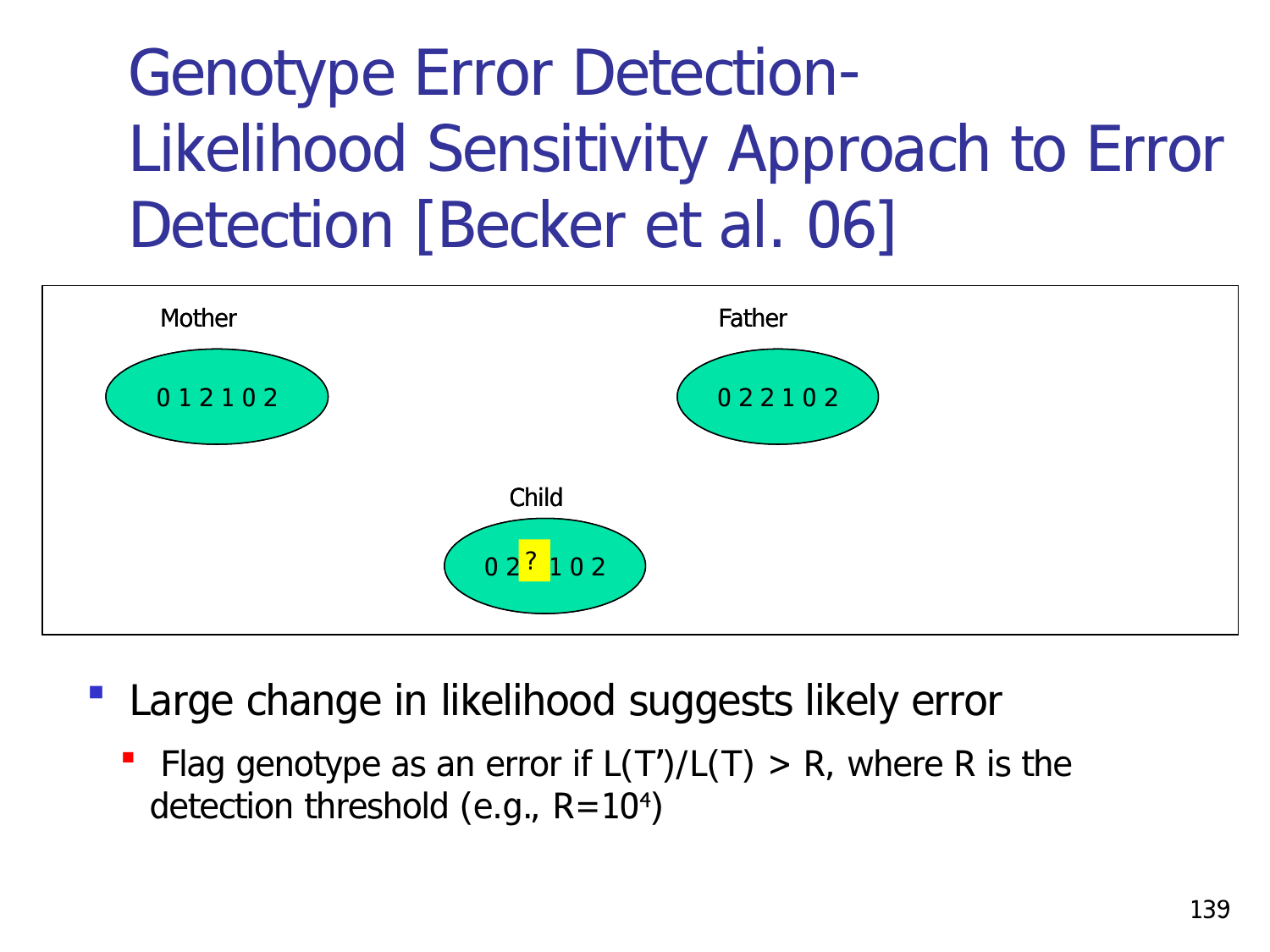

Genotype Error Detection-
Likelihood Sensitivity Approach to Error Detection [Becker et al. 06]

Mother
 Father
0 1 2 1 0 2
0 2 2 1 0 2
Child
0 2 2 1 0 2
Mother
 Father
0 1 2 1 0 2
0 2 2 1 0 2
Child
0 2 2 1 0 2
?
 Large change in likelihood suggests likely error
 Flag genotype as an error if L(T’)/L(T) > R, where R is the detection threshold (e.g., R=104)

139